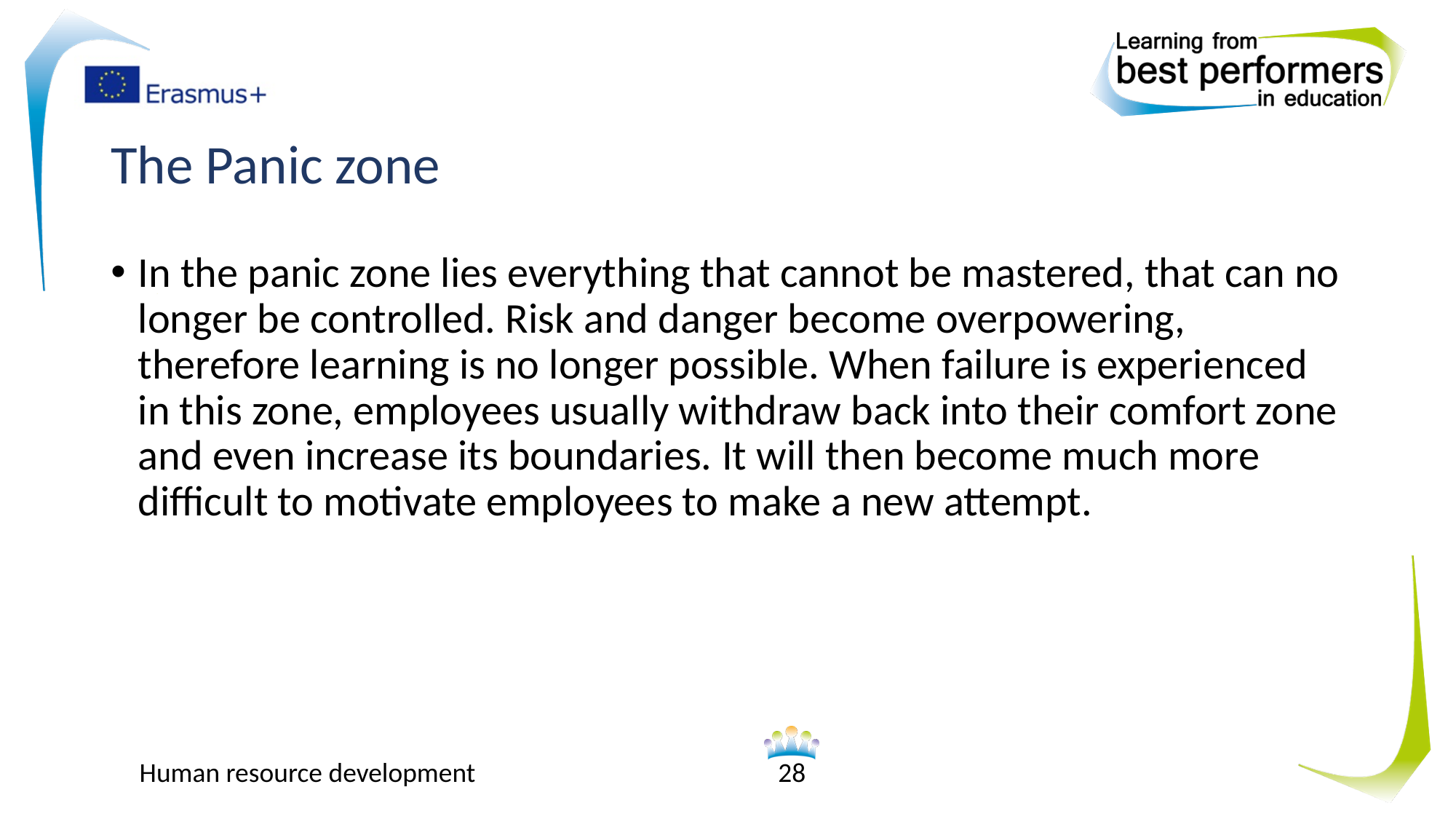

# The Panic zone
In the panic zone lies everything that cannot be mastered, that can no longer be controlled. Risk and danger become overpowering, therefore learning is no longer possible. When failure is experienced in this zone, employees usually withdraw back into their comfort zone and even increase its boundaries. It will then become much more difficult to motivate employees to make a new attempt.
Human resource development
28